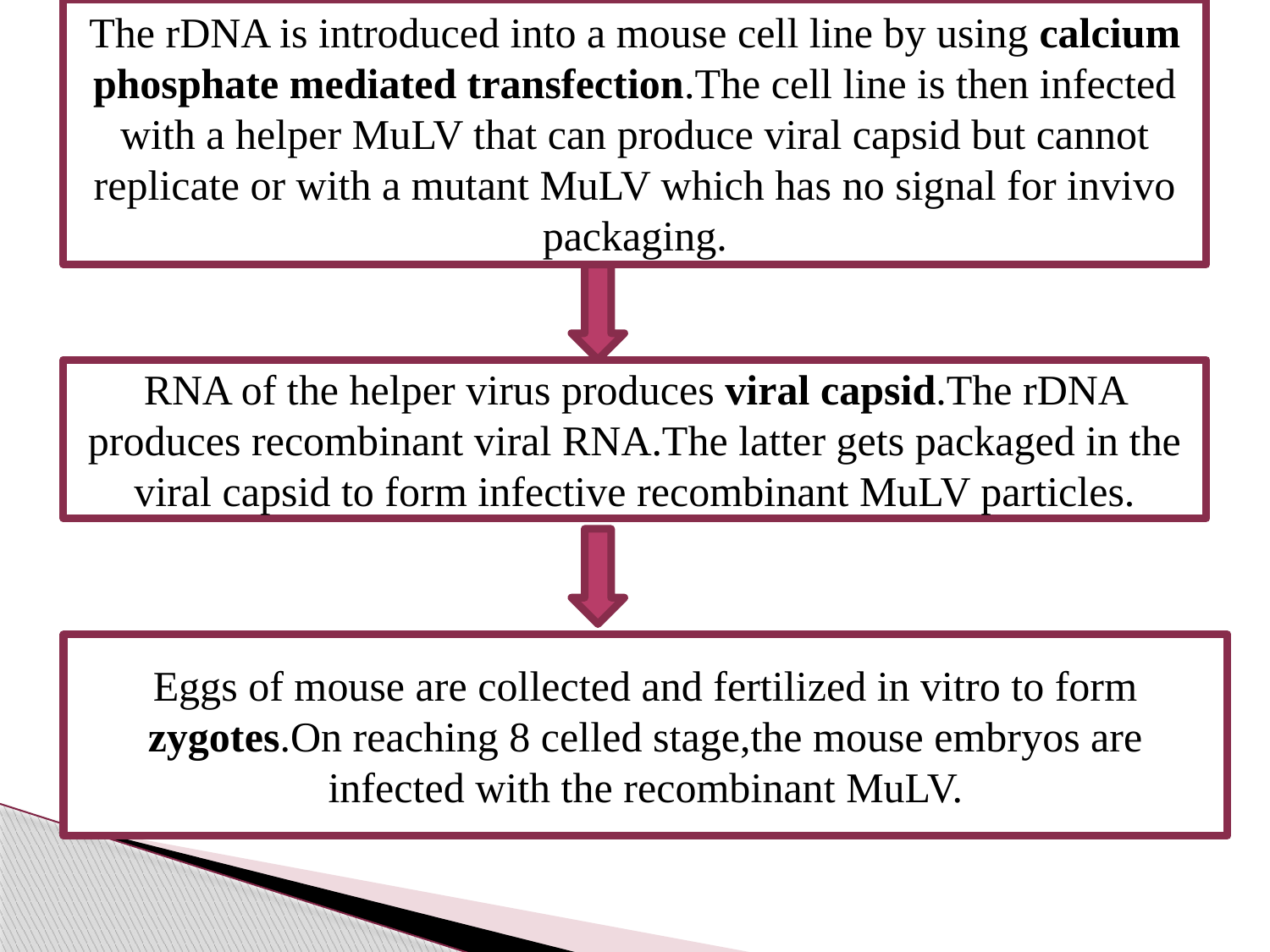

The rDNA is introduced into a mouse cell line by using calcium phosphate mediated transfection.The cell line is then infected with a helper MuLV that can produce viral capsid but cannot replicate or with a mutant MuLV which has no signal for invivo packaging.

RNA of the helper virus produces viral capsid.The rDNA produces recombinant viral RNA.The latter gets packaged in the viral capsid to form infective recombinant MuLV particles.

Eggs of mouse are collected and fertilized in vitro to form zygotes.On reaching 8 celled stage,the mouse embryos are infected with the recombinant MuLV.